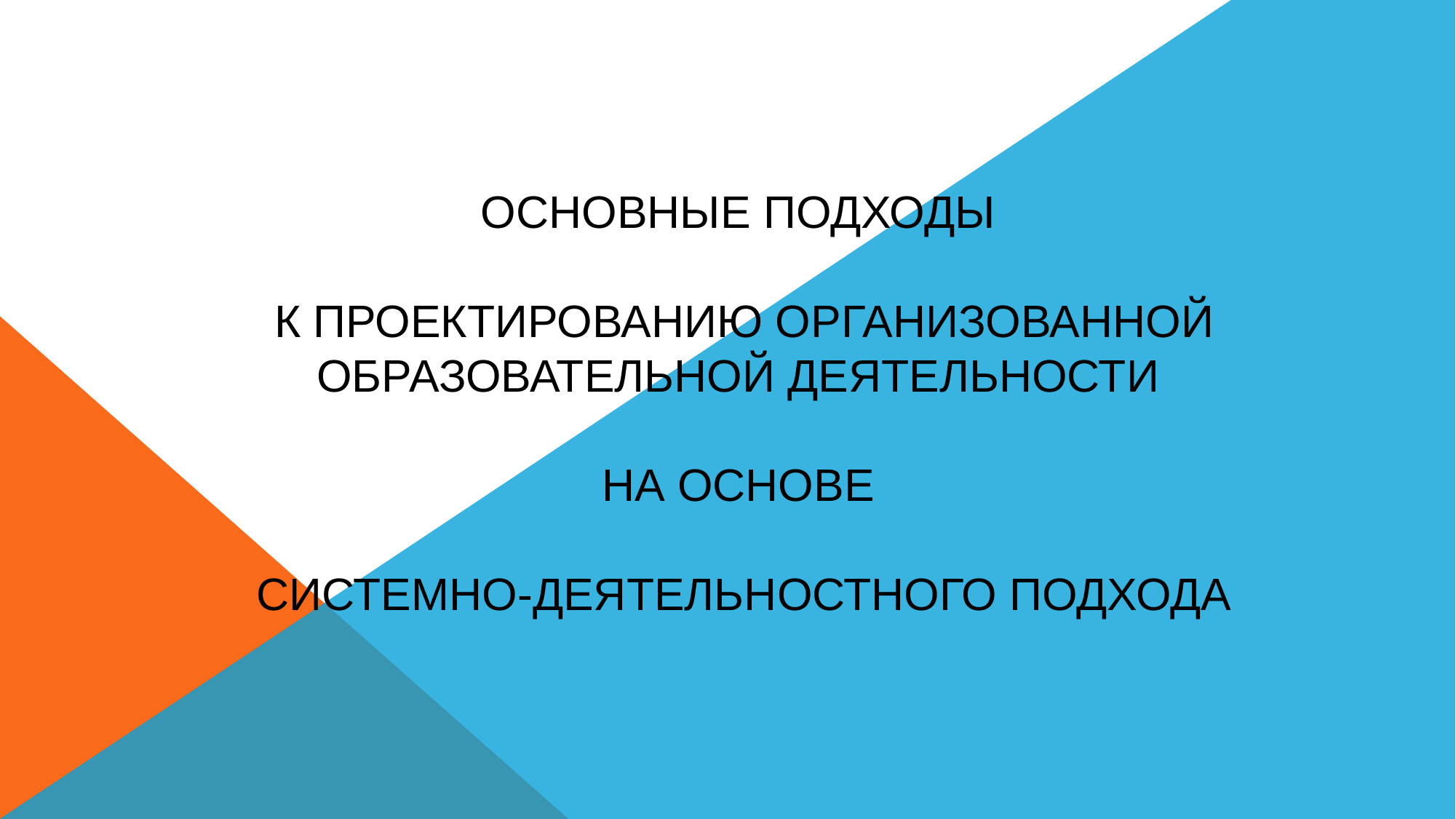

# Основные подходы к проектированию организованной образовательной деятельности на основе системно-деятельностного подхода